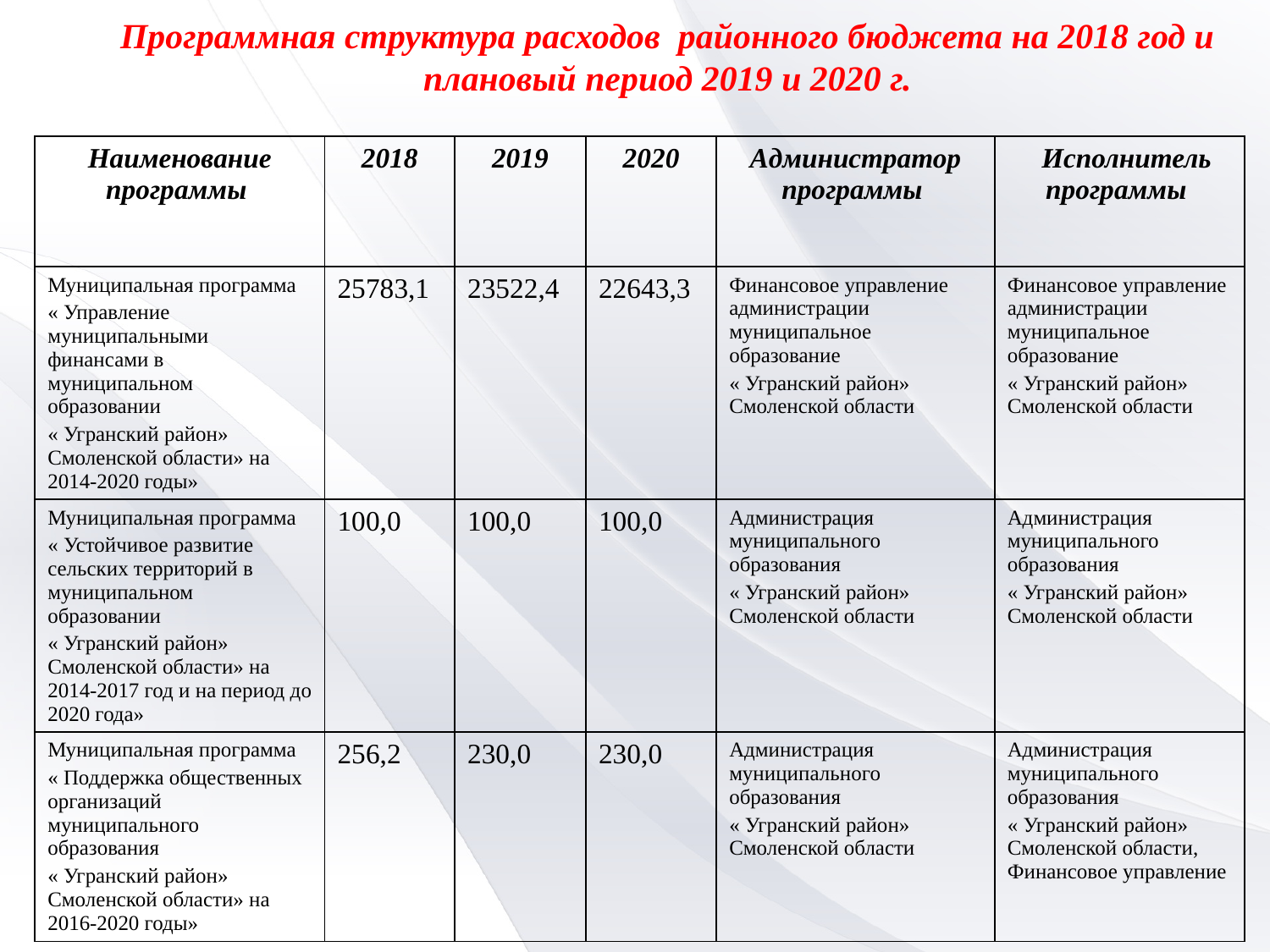

Программная структура расходов  районного бюджета на 2018 год и плановый период 2019 и 2020 г.
| Наименование программы | 2018 | 2019 | 2020 | Администратор программы | Исполнитель программы |
| --- | --- | --- | --- | --- | --- |
| Муниципальная программа « Управление муниципальными финансами в муниципальном образовании « Угранский район» Смоленской области» на 2014-2020 годы» | 25783,1 | 23522,4 | 22643,3 | Финансовое управление администрации муниципальное образование « Угранский район» Смоленской области | Финансовое управление администрации муниципальное образование « Угранский район» Смоленской области |
| Муниципальная программа « Устойчивое развитие сельских территорий в муниципальном образовании « Угранский район» Смоленской области» на 2014-2017 год и на период до 2020 года» | 100,0 | 100,0 | 100,0 | Администрация муниципального образования « Угранский район» Смоленской области | Администрация муниципального образования « Угранский район» Смоленской области |
| Муниципальная программа « Поддержка общественных организаций муниципального образования « Угранский район» Смоленской области» на 2016-2020 годы» | 256,2 | 230,0 | 230,0 | Администрация муниципального образования « Угранский район» Смоленской области | Администрация муниципального образования « Угранский район» Смоленской области, Финансовое управление |